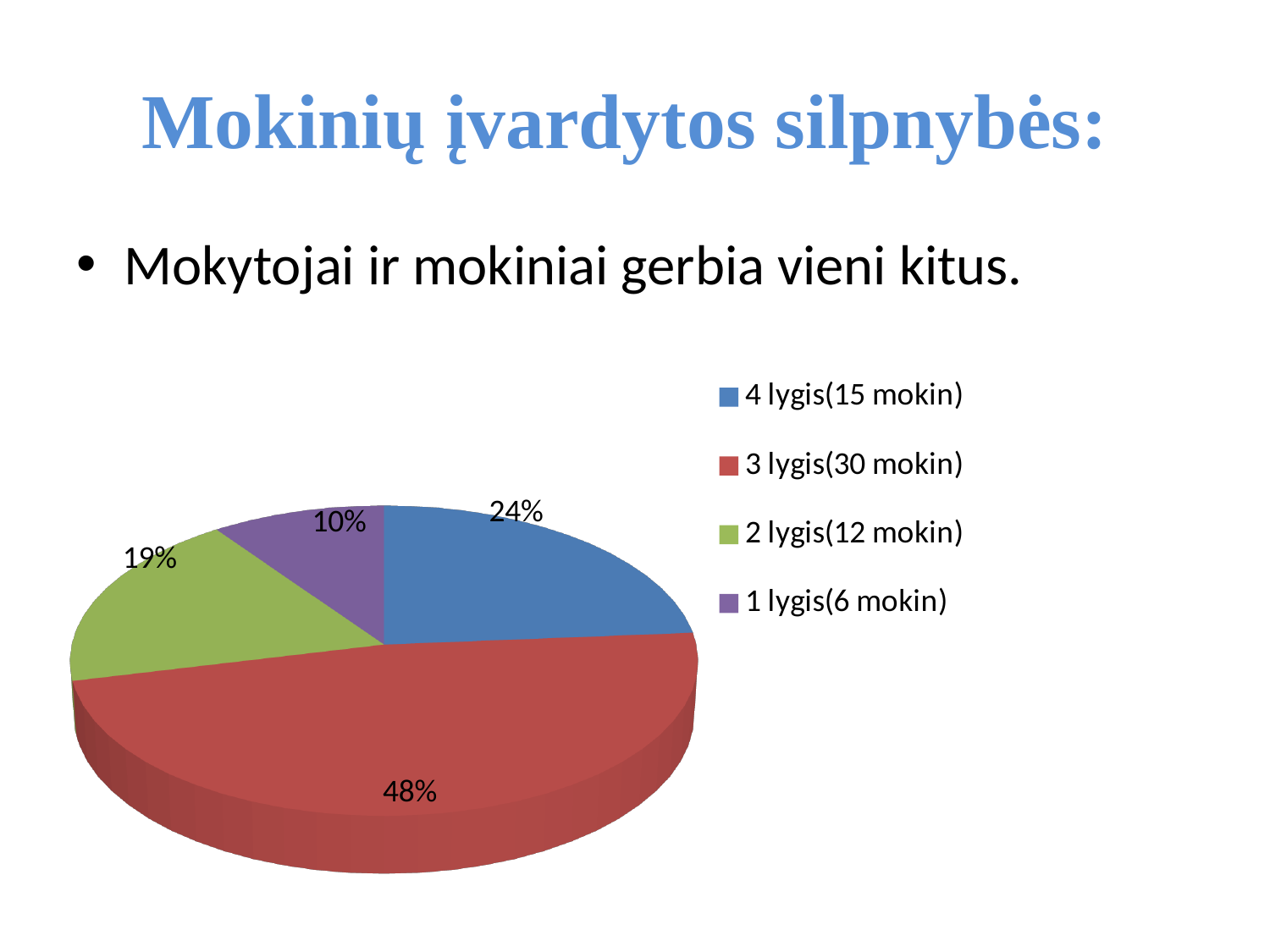

# Mokinių įvardytos silpnybės:

[unsupported chart]

Mokytojai ir mokiniai gerbia vieni kitus.